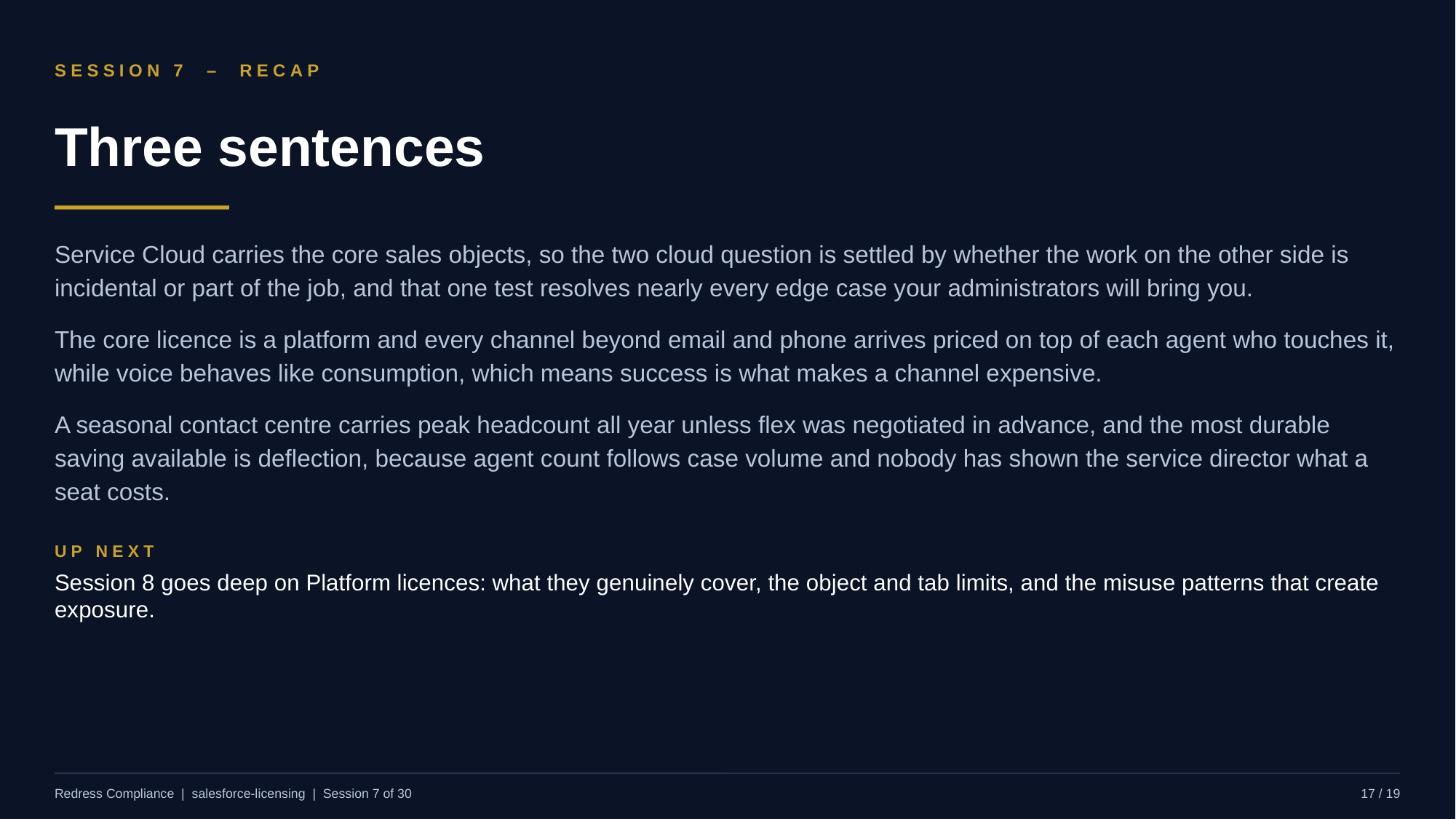

SESSION 7  –  RECAP
Three sentences

Service Cloud carries the core sales objects, so the two cloud question is settled by whether the work on the other side is incidental or part of the job, and that one test resolves nearly every edge case your administrators will bring you.
The core licence is a platform and every channel beyond email and phone arrives priced on top of each agent who touches it, while voice behaves like consumption, which means success is what makes a channel expensive.
A seasonal contact centre carries peak headcount all year unless flex was negotiated in advance, and the most durable saving available is deflection, because agent count follows case volume and nobody has shown the service director what a seat costs.
UP NEXT
Session 8 goes deep on Platform licences: what they genuinely cover, the object and tab limits, and the misuse patterns that create exposure.

Redress Compliance  |  salesforce-licensing  |  Session 7 of 30
17 / 19